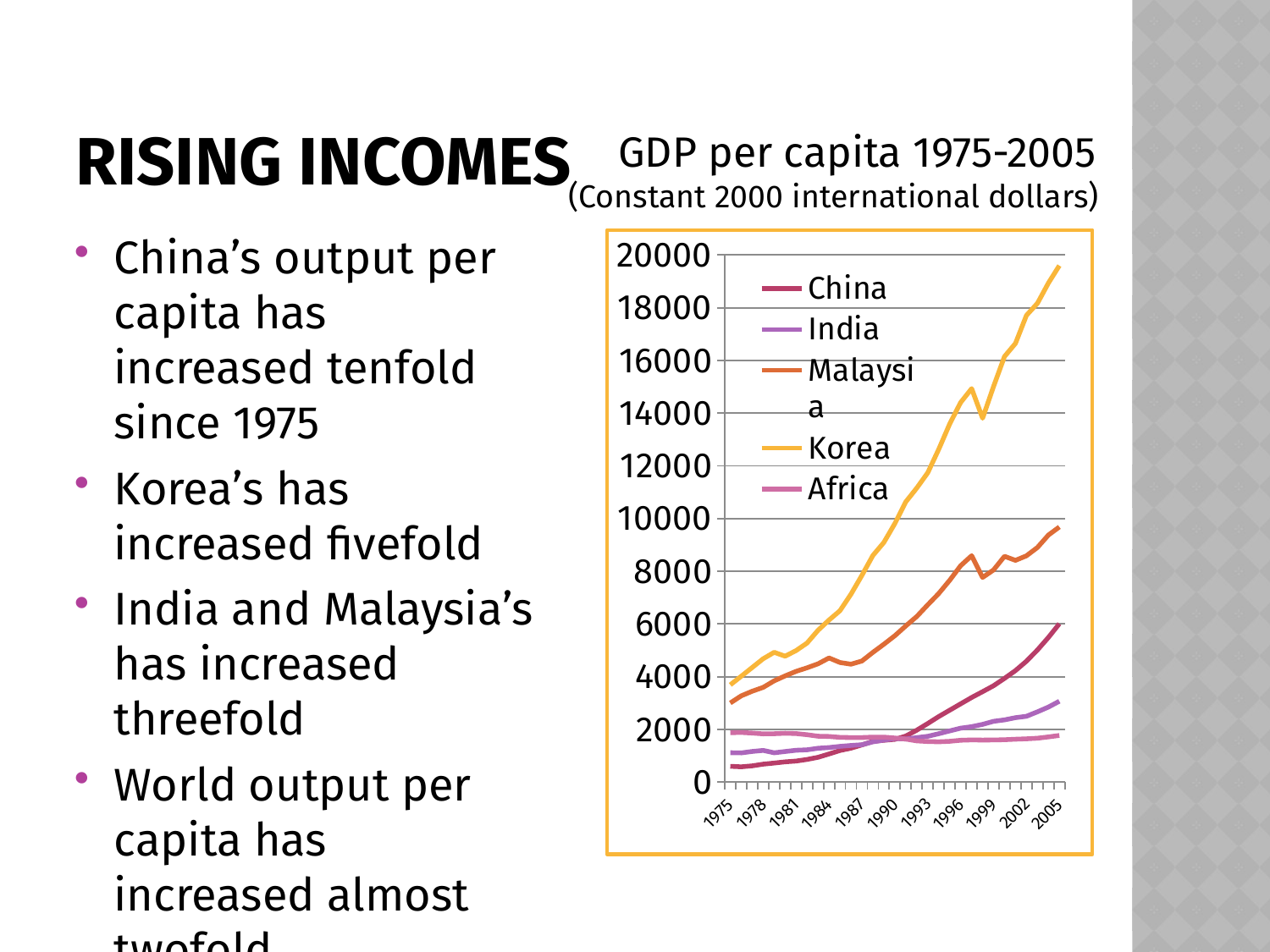

# rising incomes
GDP per capita 1975-2005
(Constant 2000 international dollars)
China’s output per capita has increased tenfold since 1975
Korea’s has increased fivefold
India and Malaysia’s has increased threefold
World output per capita has increased almost twofold

### Chart

| Category | China | India | Malaysia | Korea | Africa |
|---|---|---|---|---|---|
| 1975 | 603.9 | 1119.7 | 3006.0 | 3693.4 | 1877.7 |
| 1976 | 585.1 | 1113.1 | 3277.4 | 4019.2 | 1885.8 |
| 1977 | 621.0 | 1166.7 | 3452.5 | 4352.5 | 1863.6 |
| 1978 | 684.4 | 1205.8 | 3599.4 | 4685.400000000001 | 1833.9 |
| 1979 | 726.7 | 1116.9 | 3845.2 | 4927.900000000001 | 1838.6 |
| 1980 | 773.6 | 1165.1 | 4032.8 | 4779.400000000001 | 1855.8 |
| 1981 | 803.5 | 1211.9 | 4205.7 | 4995.5 | 1845.8 |
| 1982 | 863.8 | 1228.9 | 4341.6 | 5279.2 | 1802.2 |
| 1983 | 944.2 | 1287.9 | 4492.7 | 5762.5 | 1745.1 |
| 1984 | 1073.6 | 1313.1 | 4715.0 | 6152.9 | 1735.8 |
| 1985 | 1202.0 | 1358.9 | 4541.2 | 6507.0 | 1701.6 |
| 1986 | 1288.5 | 1394.1 | 4475.900000000001 | 7131.9 | 1693.7 |
| 1987 | 1415.1 | 1423.1 | 4597.1 | 7849.3 | 1694.3 |
| 1988 | 1549.8 | 1531.0 | 4925.7 | 8601.9 | 1712.3 |
| 1989 | 1588.8 | 1596.5 | 5234.5 | 9094.2 | 1712.0 |
| 1990 | 1625.2 | 1655.4 | 5558.5 | 9813.6 | 1677.9 |
| 1991 | 1750.6 | 1637.6 | 5930.1 | 10636.4 | 1636.1 |
| 1992 | 1974.9 | 1692.2 | 6287.7 | 11159.5 | 1566.1 |
| 1993 | 2225.6 | 1742.0 | 6728.9 | 11738.3 | 1543.8 |
| 1994 | 2488.9 | 1838.6 | 7157.6 | 12626.6 | 1533.2 |
| 1995 | 2730.3 | 1944.1 | 7659.2 | 13588.7 | 1551.4 |
| 1996 | 2972.0 | 2051.4 | 8211.7 | 14401.8 | 1590.2 |
| 1997 | 3215.4 | 2106.3 | 8593.1 | 14930.9 | 1603.2 |
| 1998 | 3433.1 | 2194.3 | 7767.2 | 13807.4 | 1597.5 |
| 1999 | 3659.2 | 2311.1 | 8051.4 | 15010.2 | 1601.9 |
| 2000 | 3938.6 | 2364.4 | 8569.7 | 16148.5 | 1611.2 |
| 2001 | 4234.6 | 2447.7 | 8415.9 | 16645.8 | 1629.8 |
| 2002 | 4589.1 | 2499.8 | 8589.9 | 17708.2 | 1645.4 |
| 2003 | 5016.7 | 2669.4 | 8905.2 | 18167.3 | 1669.6 |
| 2004 | 5490.3 | 2850.6 | 9373.799999999981 | 18934.4 | 1718.5 |
| 2005 | 6011.7 | 3071.5 | 9681.2 | 19598.099999999948 | 1774.0 |